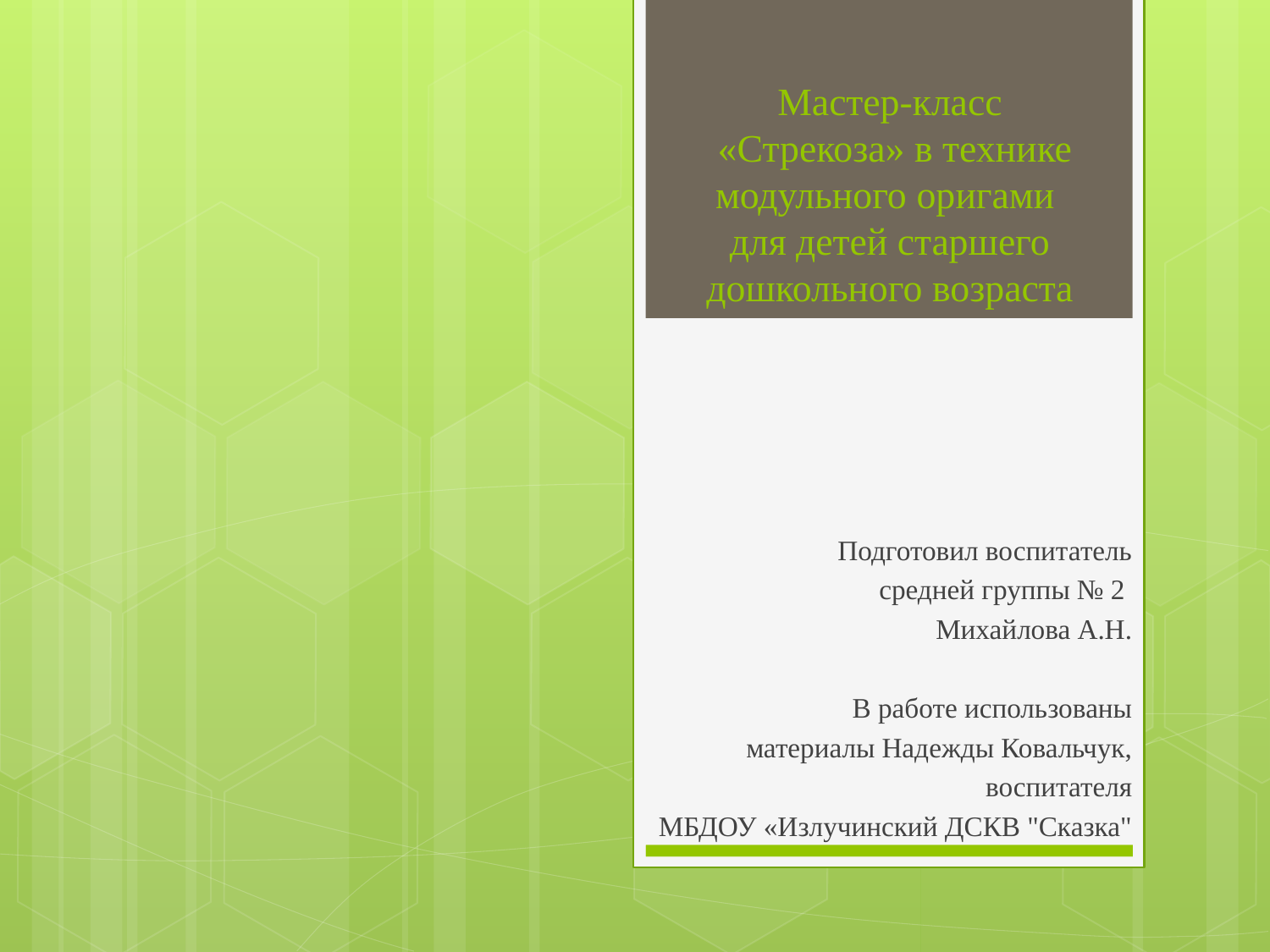

# Мастер-класс «Стрекоза» в технике модульного оригами для детей старшего дошкольного возраста
Подготовил воспитатель
средней группы № 2
Михайлова А.Н.

	В работе использованы
материалы Надежды Ковальчук,
воспитателя
МБДОУ «Излучинский ДСКВ "Сказка"